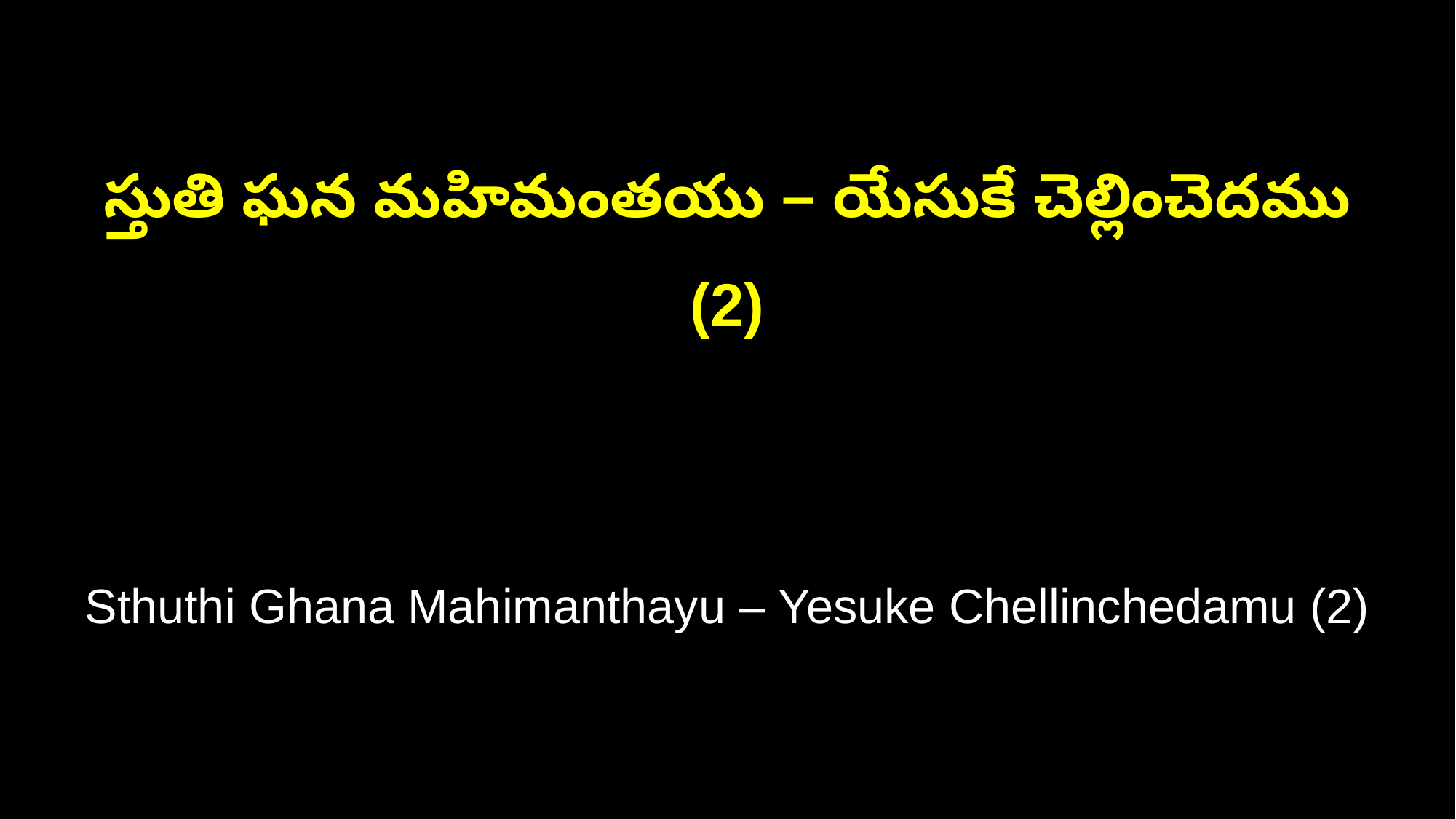

స్తుతి ఘన మహిమంతయు – యేసుకే చెల్లించెదము (2)
Sthuthi Ghana Mahimanthayu – Yesuke Chellinchedamu (2)